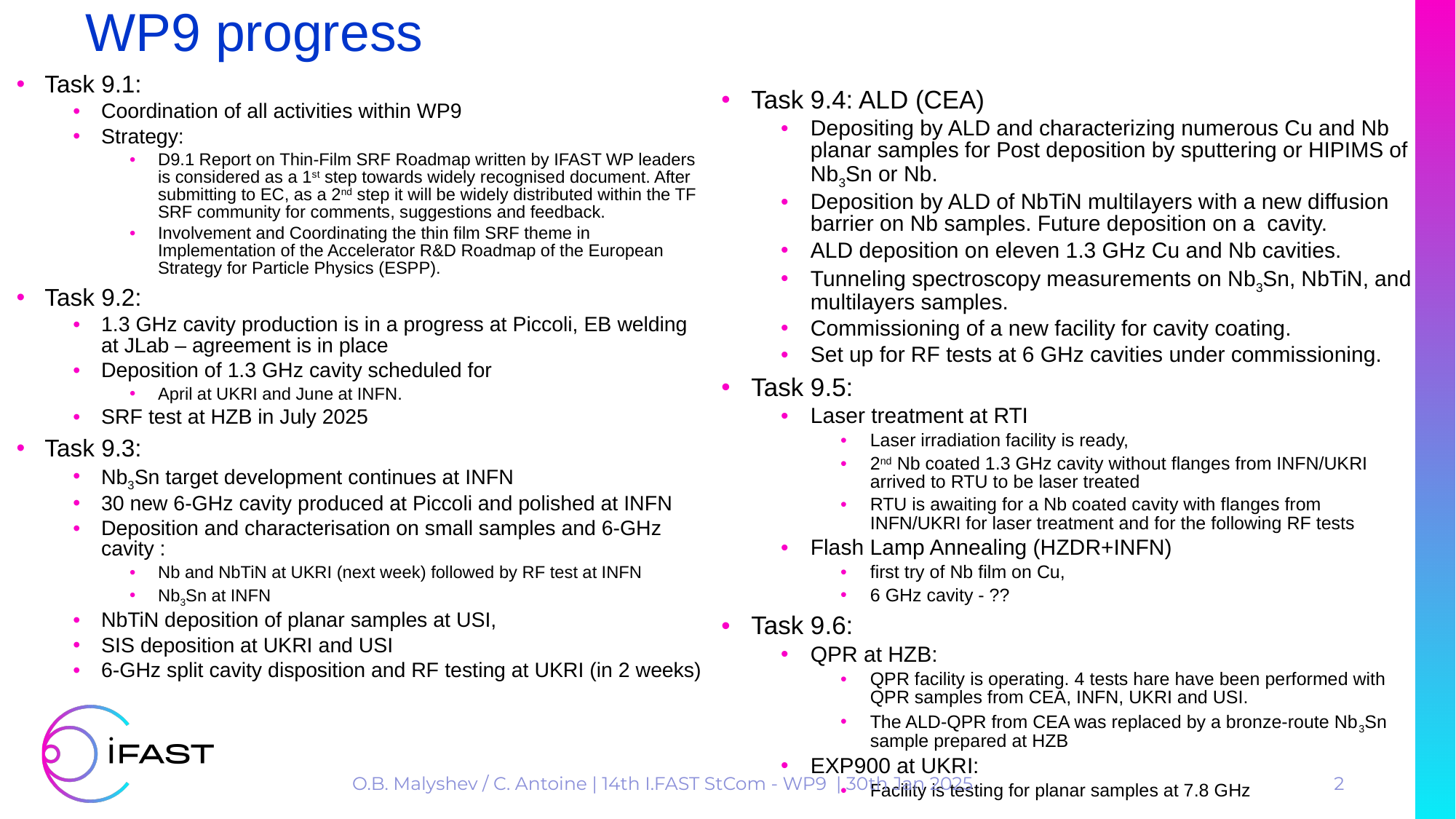

# WP9 progress
Task 9.1:
Coordination of all activities within WP9
Strategy:
D9.1 Report on Thin-Film SRF Roadmap written by IFAST WP leaders is considered as a 1st step towards widely recognised document. After submitting to EC, as a 2nd step it will be widely distributed within the TF SRF community for comments, suggestions and feedback.
Involvement and Coordinating the thin film SRF theme in Implementation of the Accelerator R&D Roadmap of the European Strategy for Particle Physics (ESPP).
Task 9.2:
1.3 GHz cavity production is in a progress at Piccoli, EB welding at JLab – agreement is in place
Deposition of 1.3 GHz cavity scheduled for
April at UKRI and June at INFN.
SRF test at HZB in July 2025
Task 9.3:
Nb3Sn target development continues at INFN
30 new 6-GHz cavity produced at Piccoli and polished at INFN
Deposition and characterisation on small samples and 6-GHz cavity :
Nb and NbTiN at UKRI (next week) followed by RF test at INFN
Nb3Sn at INFN
NbTiN deposition of planar samples at USI,
SIS deposition at UKRI and USI
6-GHz split cavity disposition and RF testing at UKRI (in 2 weeks)

Task 9.4: ALD (CEA)
Depositing by ALD and characterizing numerous Cu and Nb planar samples for Post deposition by sputtering or HIPIMS of Nb3Sn or Nb.
Deposition by ALD of NbTiN multilayers with a new diffusion barrier on Nb samples. Future deposition on a  cavity.
ALD deposition on eleven 1.3 GHz Cu and Nb cavities.
Tunneling spectroscopy measurements on Nb3Sn, NbTiN, and multilayers samples.
Commissioning of a new facility for cavity coating.
Set up for RF tests at 6 GHz cavities under commissioning.
Task 9.5:
Laser treatment at RTI
Laser irradiation facility is ready,
2nd Nb coated 1.3 GHz cavity without flanges from INFN/UKRI arrived to RTU to be laser treated
RTU is awaiting for a Nb coated cavity with flanges from INFN/UKRI for laser treatment and for the following RF tests
Flash Lamp Annealing (HZDR+INFN)
first try of Nb film on Cu,
6 GHz cavity - ??
Task 9.6:
QPR at HZB:
QPR facility is operating. 4 tests hare have been performed with QPR samples from CEA, INFN, UKRI and USI.
The ALD-QPR from CEA was replaced by a bronze-route Nb3Sn sample prepared at HZB
EXP900 at UKRI:
Facility is testing for planar samples at 7.8 GHz
O.B. Malyshev / C. Antoine | 14th I.FAST StCom - WP9  | 30th Jan 2025
2